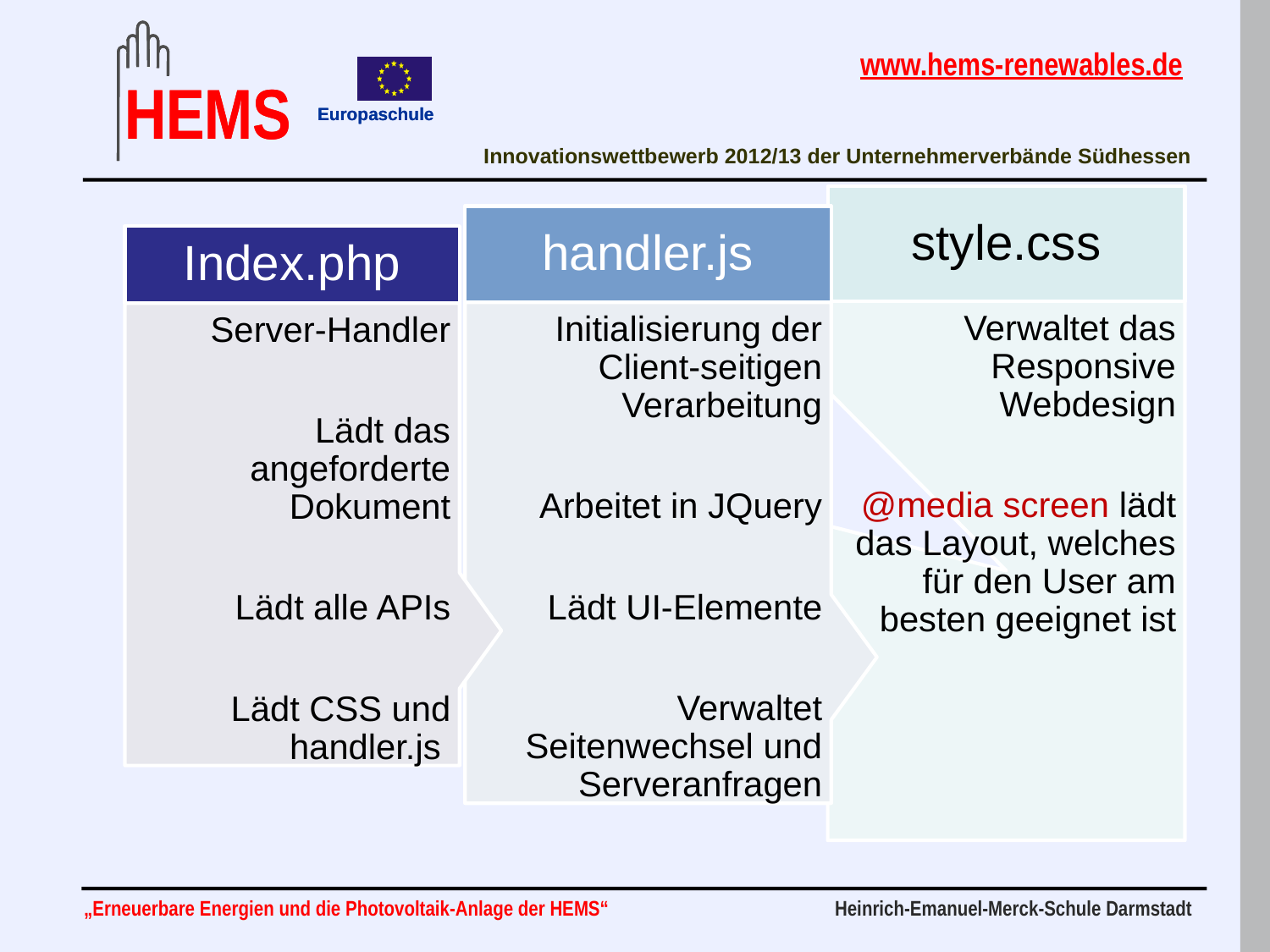

Verwaltet das Responsive Webdesign

@media screen lädt das Layout, welches für den User am besten geeignet ist
style.css
Initialisierung der Client-seitigen Verarbeitung

Arbeitet in JQuery

Lädt UI-Elemente

Verwaltet Seitenwechsel und Serveranfragen
handler.js
Server-Handler

Lädt das angeforderte Dokument

Lädt alle APIs

Lädt CSS und handler.js
Index.php